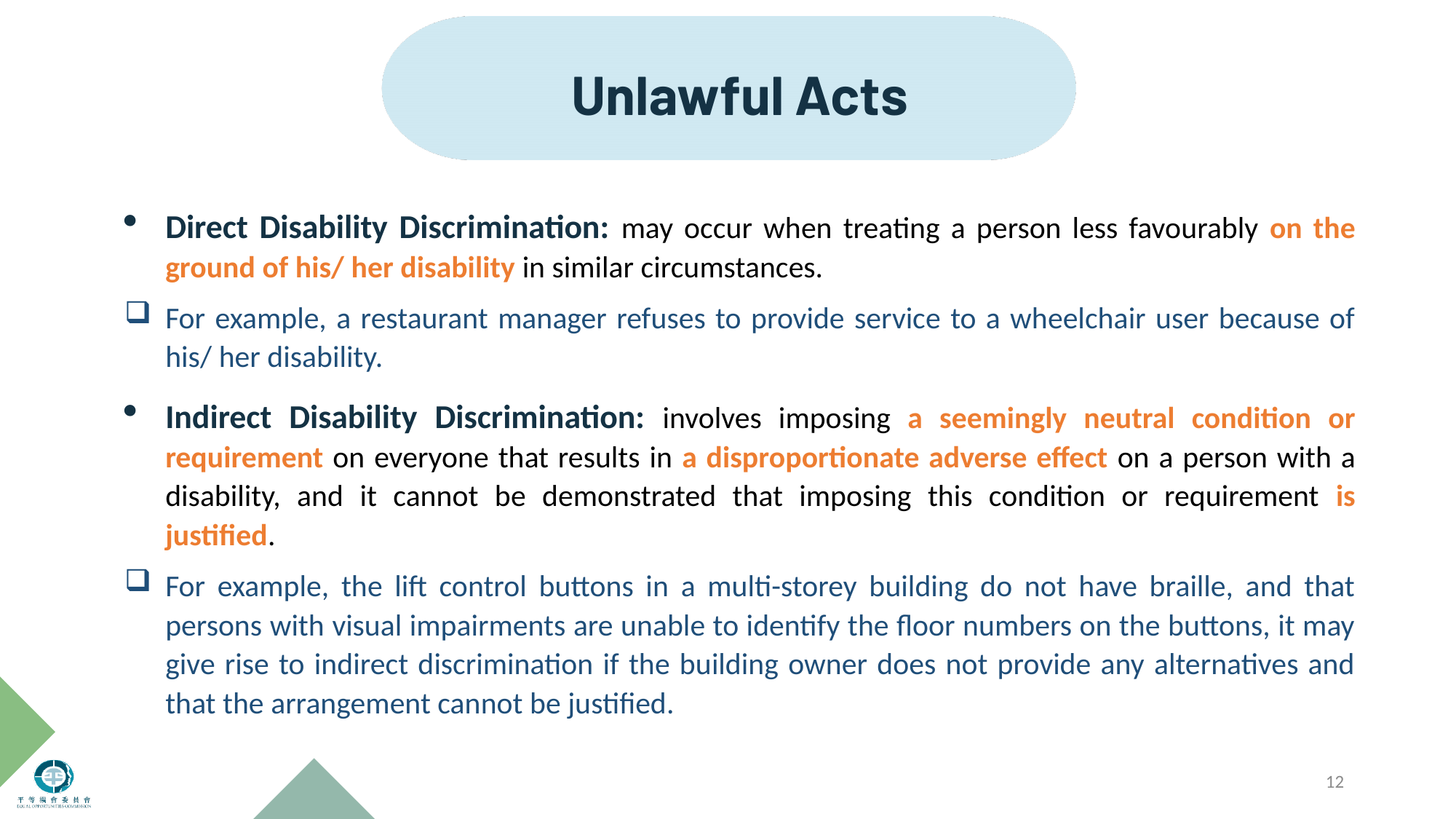

Unlawful Acts
Direct Disability Discrimination: may occur when treating a person less favourably on the ground of his/ her disability in similar circumstances.
For example, a restaurant manager refuses to provide service to a wheelchair user because of his/ her disability.
Indirect Disability Discrimination: involves imposing a seemingly neutral condition or requirement on everyone that results in a disproportionate adverse effect on a person with a disability, and it cannot be demonstrated that imposing this condition or requirement is justified.
For example, the lift control buttons in a multi-storey building do not have braille, and that persons with visual impairments are unable to identify the floor numbers on the buttons, it may give rise to indirect discrimination if the building owner does not provide any alternatives and that the arrangement cannot be justified.

12